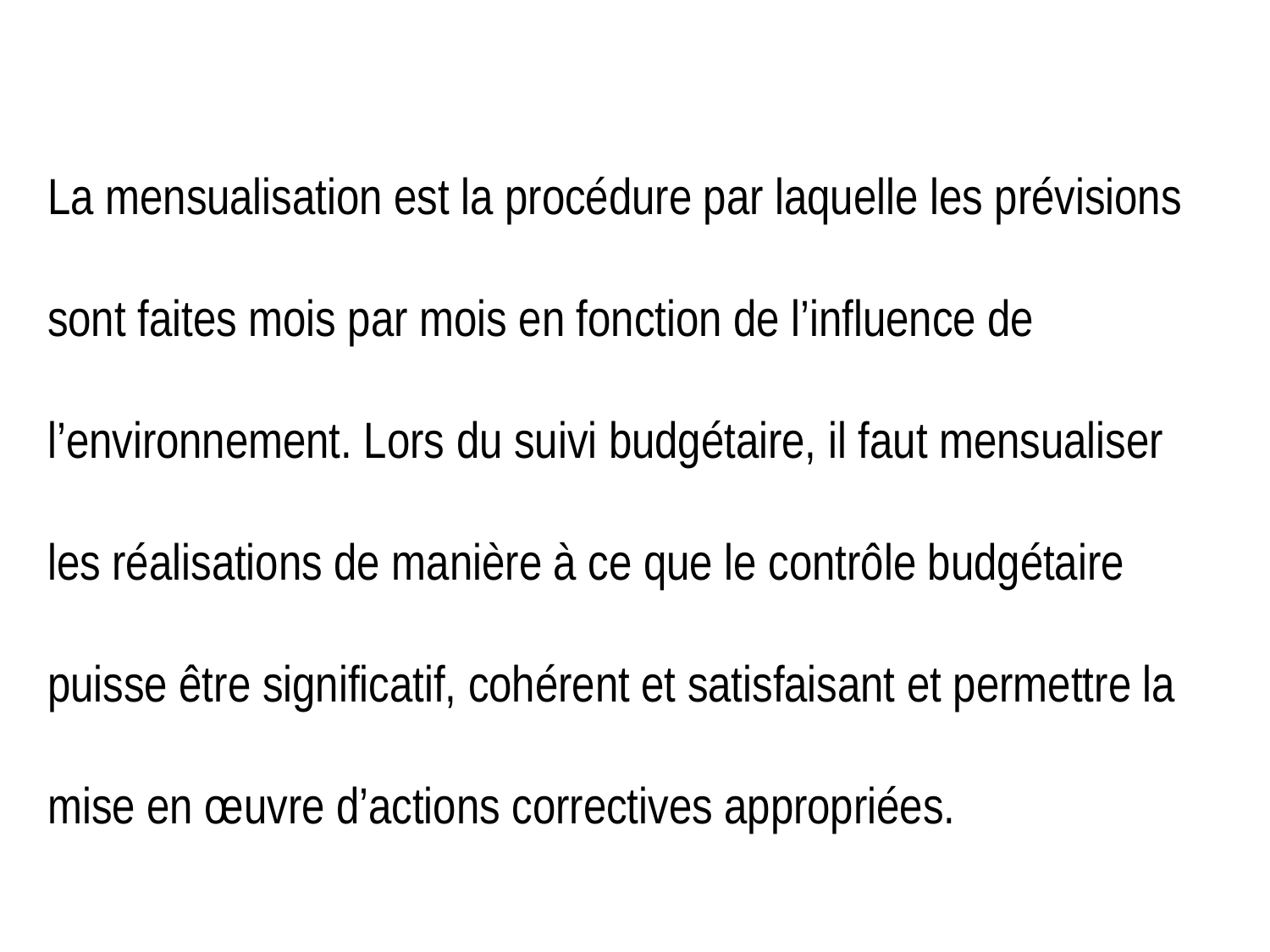

La mensualisation est la procédure par laquelle les prévisions sont faites mois par mois en fonction de l’influence de l’environnement. Lors du suivi budgétaire, il faut mensualiser les réalisations de manière à ce que le contrôle budgétaire puisse être significatif, cohérent et satisfaisant et permettre la mise en œuvre d’actions correctives appropriées.